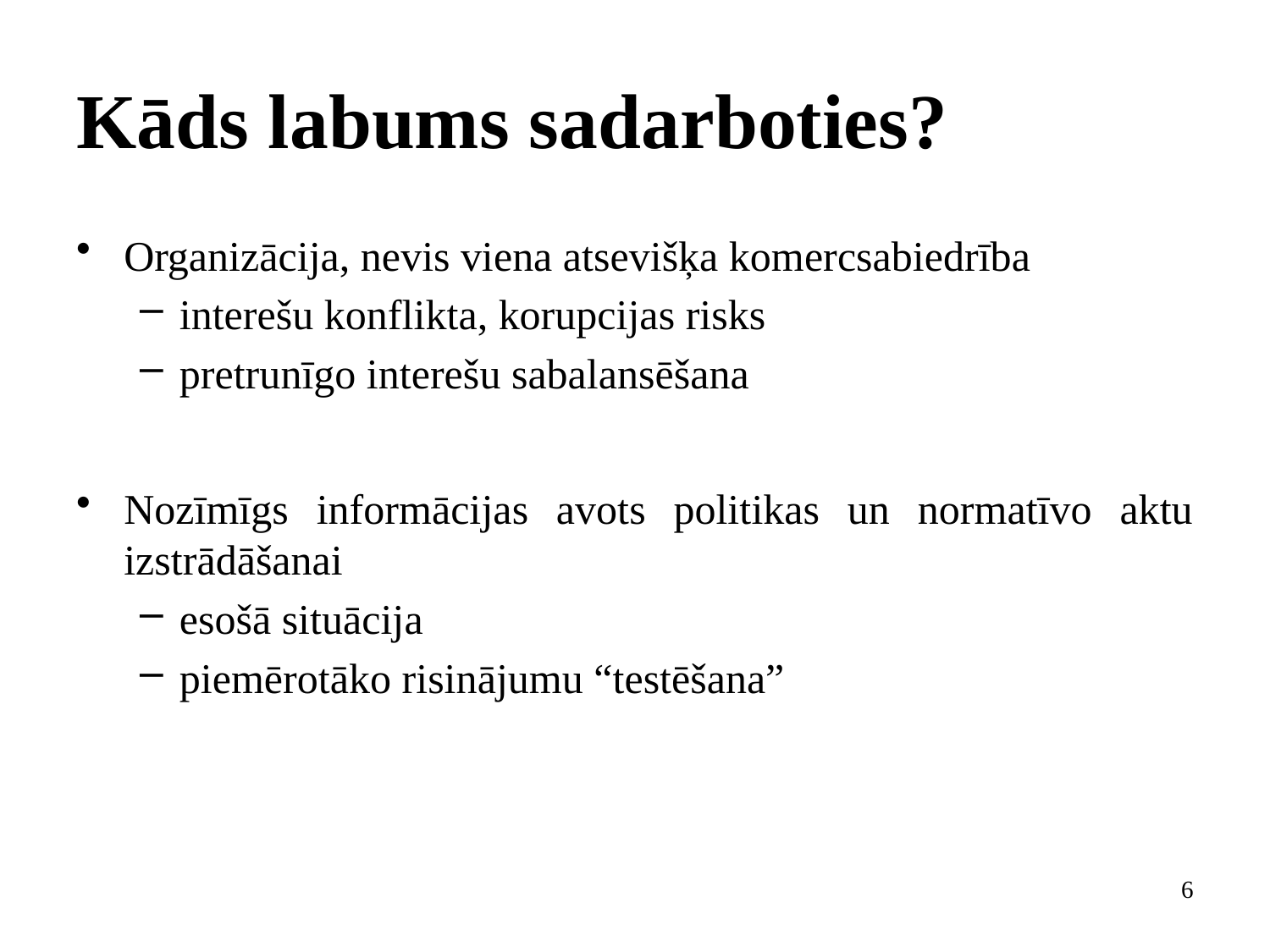

# Kāds labums sadarboties?
Organizācija, nevis viena atsevišķa komercsabiedrība
interešu konflikta, korupcijas risks
pretrunīgo interešu sabalansēšana

Nozīmīgs informācijas avots politikas un normatīvo aktu izstrādāšanai
esošā situācija
piemērotāko risinājumu “testēšana”
6